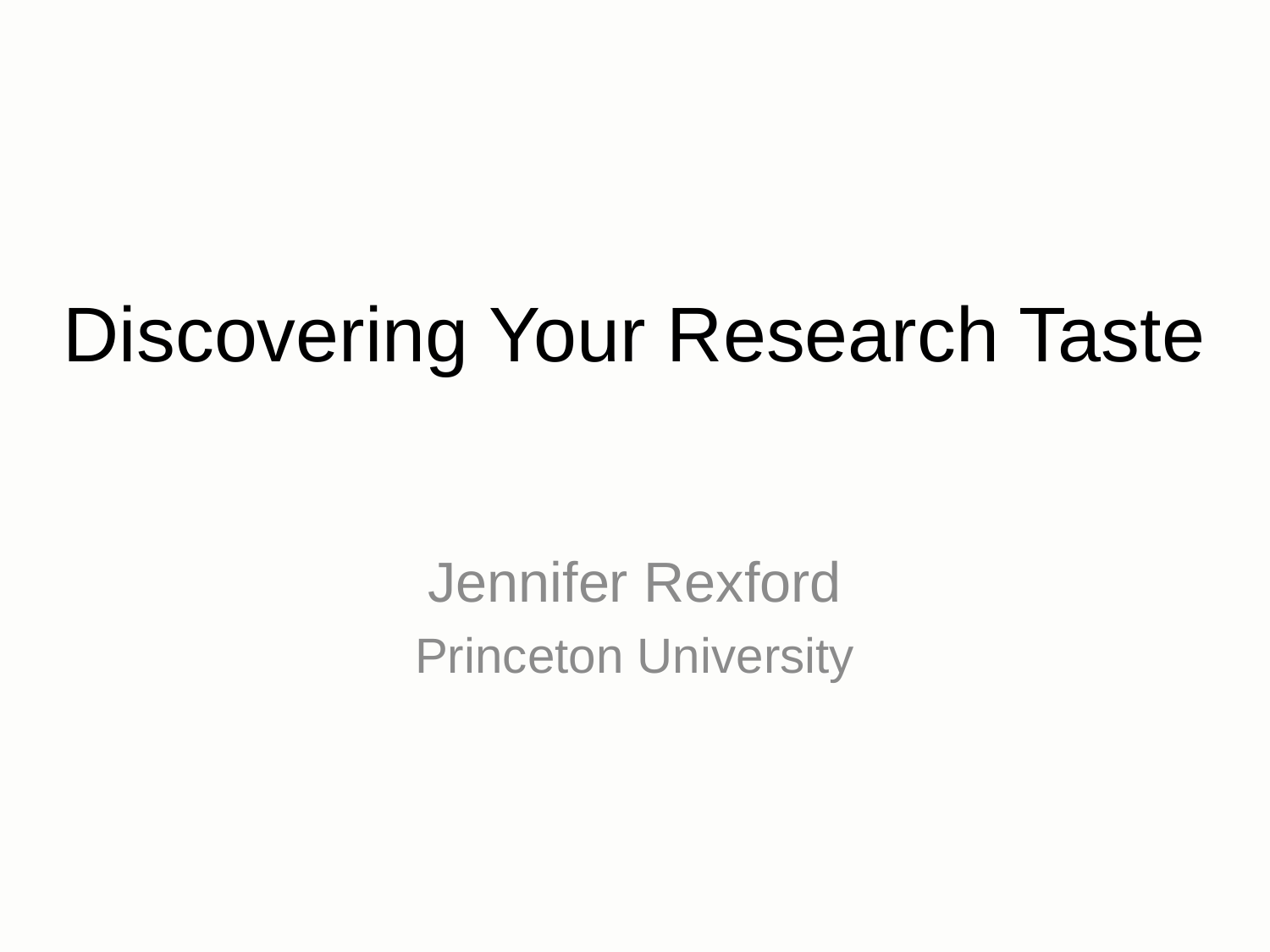

# Discovering Your Research Taste
Jennifer Rexford
Princeton University